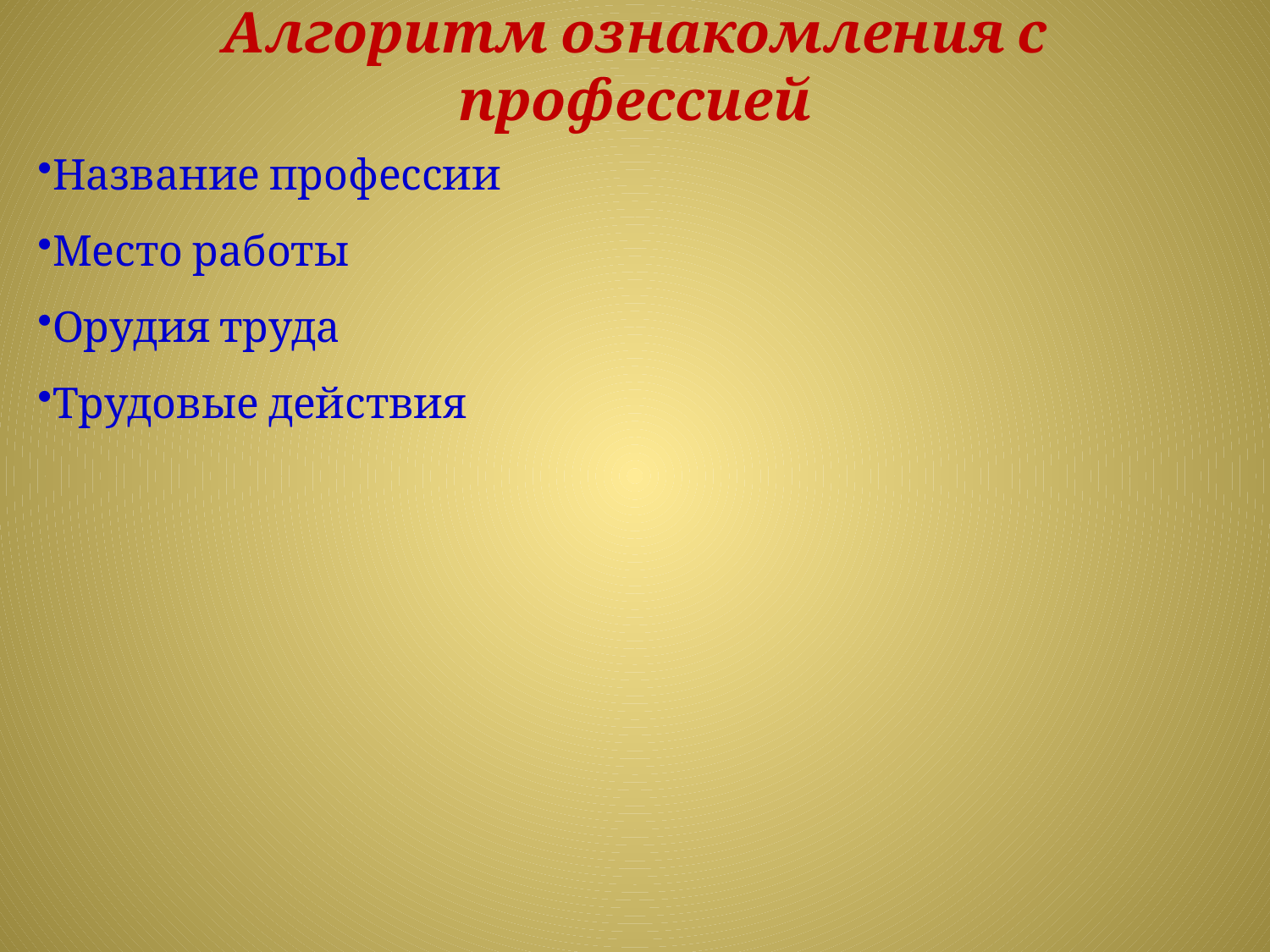

# Алгоритм ознакомления с профессией
Название профессии
Место работы
Орудия труда
Трудовые действия